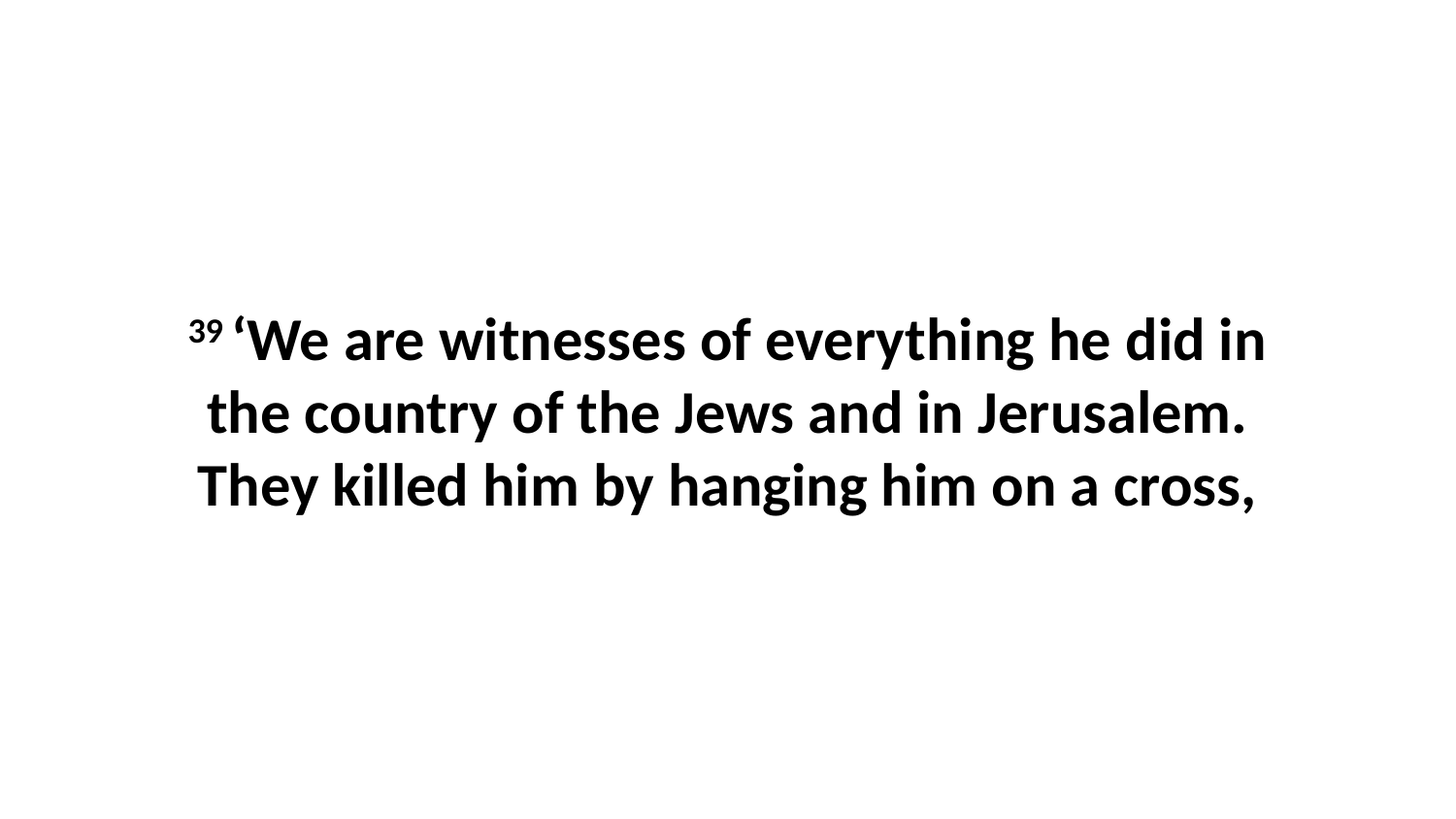

39 ‘We are witnesses of everything he did in the country of the Jews and in Jerusalem. They killed him by hanging him on a cross,